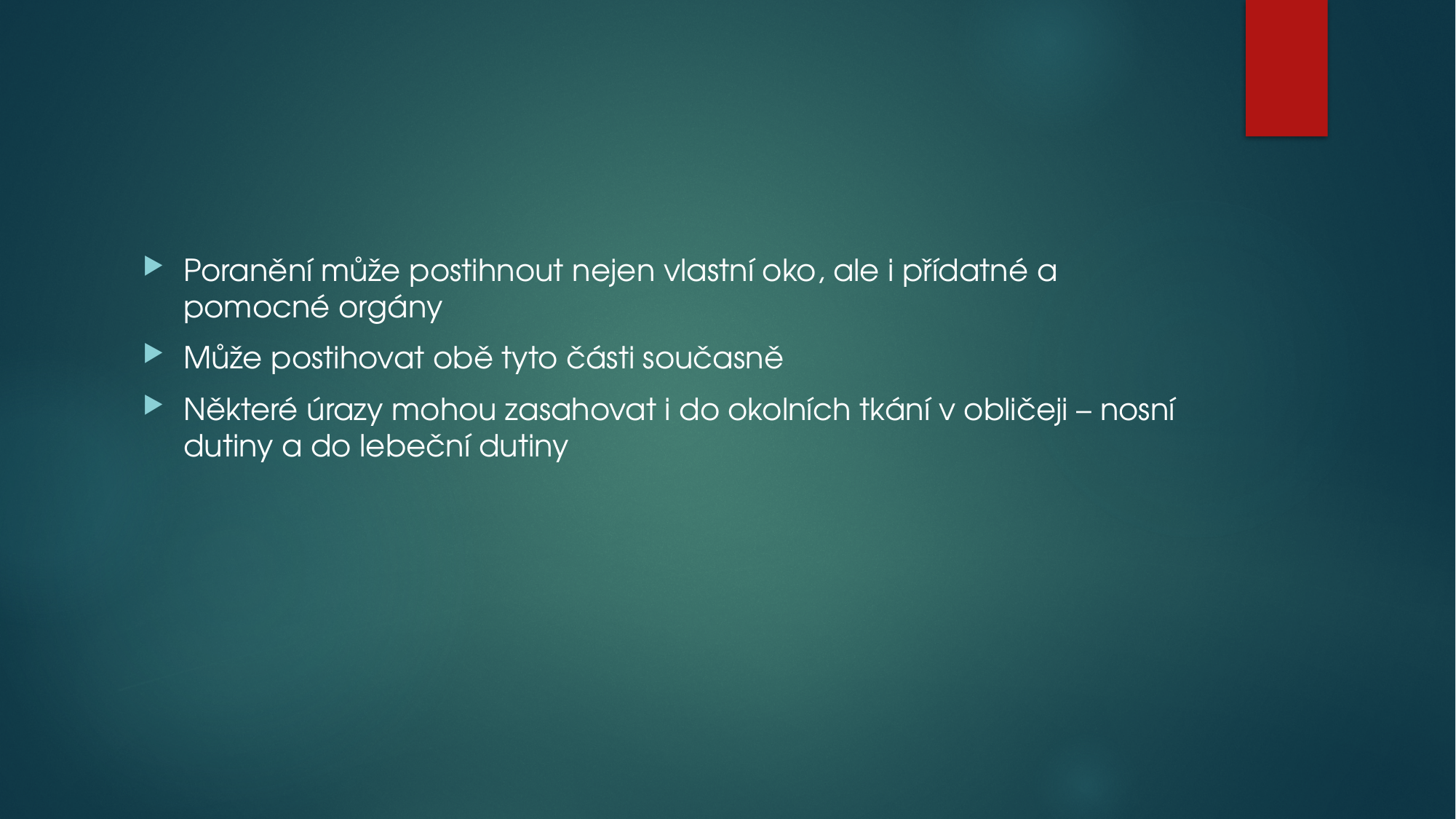

#
Poranění může postihnout nejen vlastní oko, ale i přídatné a pomocné orgány
Může postihovat obě tyto části současně
Některé úrazy mohou zasahovat i do okolních tkání v obličeji – nosní  dutiny a do lebeční dutiny